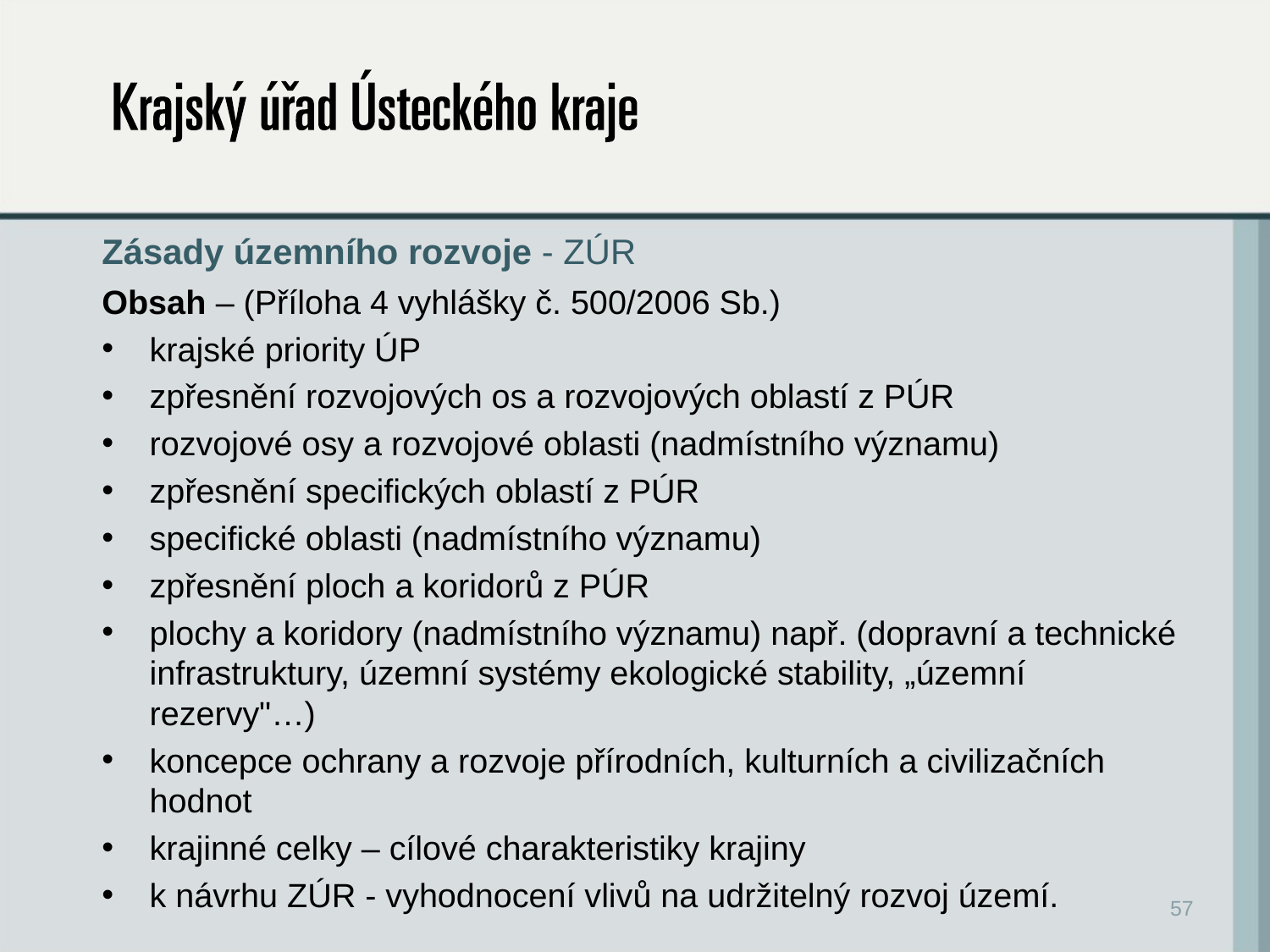

# Zásady územního rozvoje - ZÚR
Obsah – (Příloha 4 vyhlášky č. 500/2006 Sb.)
krajské priority ÚP
zpřesnění rozvojových os a rozvojových oblastí z PÚR
rozvojové osy a rozvojové oblasti (nadmístního významu)
zpřesnění specifických oblastí z PÚR
specifické oblasti (nadmístního významu)
zpřesnění ploch a koridorů z PÚR
plochy a koridory (nadmístního významu) např. (dopravní a technické infrastruktury, územní systémy ekologické stability, „územní rezervy"…)
koncepce ochrany a rozvoje přírodních, kulturních a civilizačních hodnot
krajinné celky – cílové charakteristiky krajiny
k návrhu ZÚR - vyhodnocení vlivů na udržitelný rozvoj území.

57